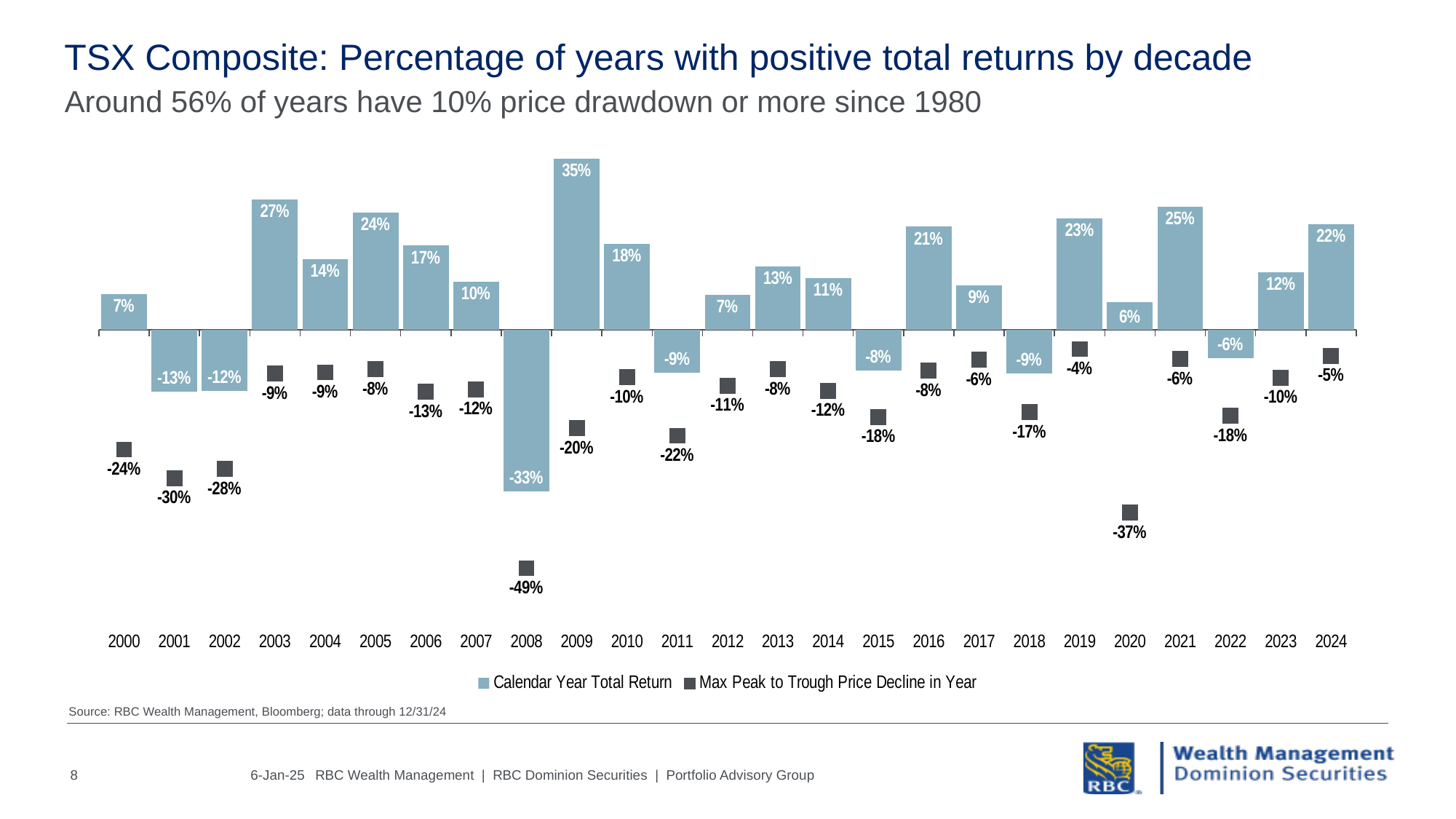

# TSX Composite: Percentage of years with positive total returns by decade
Around 56% of years have 10% price drawdown or more since 1980

### Chart

| Category | Calendar Year Total Return | Max Peak to Trough Price Decline in Year |
|---|---|---|
| 2000 | 0.07373576585945618 | -0.24489849676875516 |
| 2001 | -0.12584124159083032 | -0.303289332933978 |
| 2002 | -0.12423735206629194 | -0.2843363562453899 |
| 2003 | 0.26606881204135124 | -0.08901798524849834 |
| 2004 | 0.14472263951956554 | -0.08712102908604227 |
| 2005 | 0.24026075389465396 | -0.08035779550752228 |
| 2006 | 0.17220854558003462 | -0.1267669924371282 |
| 2007 | 0.09809536278343 | -0.1215020621150627 |
| 2008 | -0.3301831554262036 | -0.48751453745837786 |
| 2009 | 0.3503992233830677 | -0.20113301288311244 |
| 2010 | 0.17575427098843788 | -0.0967733004803366 |
| 2011 | -0.08719643061706928 | -0.21671374503960264 |
| 2012 | 0.07182981474836247 | -0.11458211510250407 |
| 2013 | 0.12980208355953615 | -0.08088922708990105 |
| 2014 | 0.10546157375629073 | -0.12469894869146862 |
| 2015 | -0.08325618283758562 | -0.17833170559327732 |
| 2016 | 0.2108304951210418 | -0.08385761749496208 |
| 2017 | 0.09079729375264511 | -0.06095135334752311 |
| 2018 | -0.08883278127820549 | -0.16823560940689608 |
| 2019 | 0.2283828578929068 | -0.03940573745905676 |
| 2020 | 0.0559847170234824 | -0.3742503090159084 |
| 2021 | 0.2515155024619464 | -0.05989977274533468 |
| 2022 | -0.05753986742584882 | -0.1757097543285213 |
| 2023 | 0.1183 | -0.09774896977856627 |
| 2024 | 0.21651525113510361 | -0.05321578949418045 |
Source: RBC Wealth Management, Bloomberg; data through 12/31/24
RBC Wealth Management  |  RBC Dominion Securities  |  Portfolio Advisory Group
8
6-Jan-25